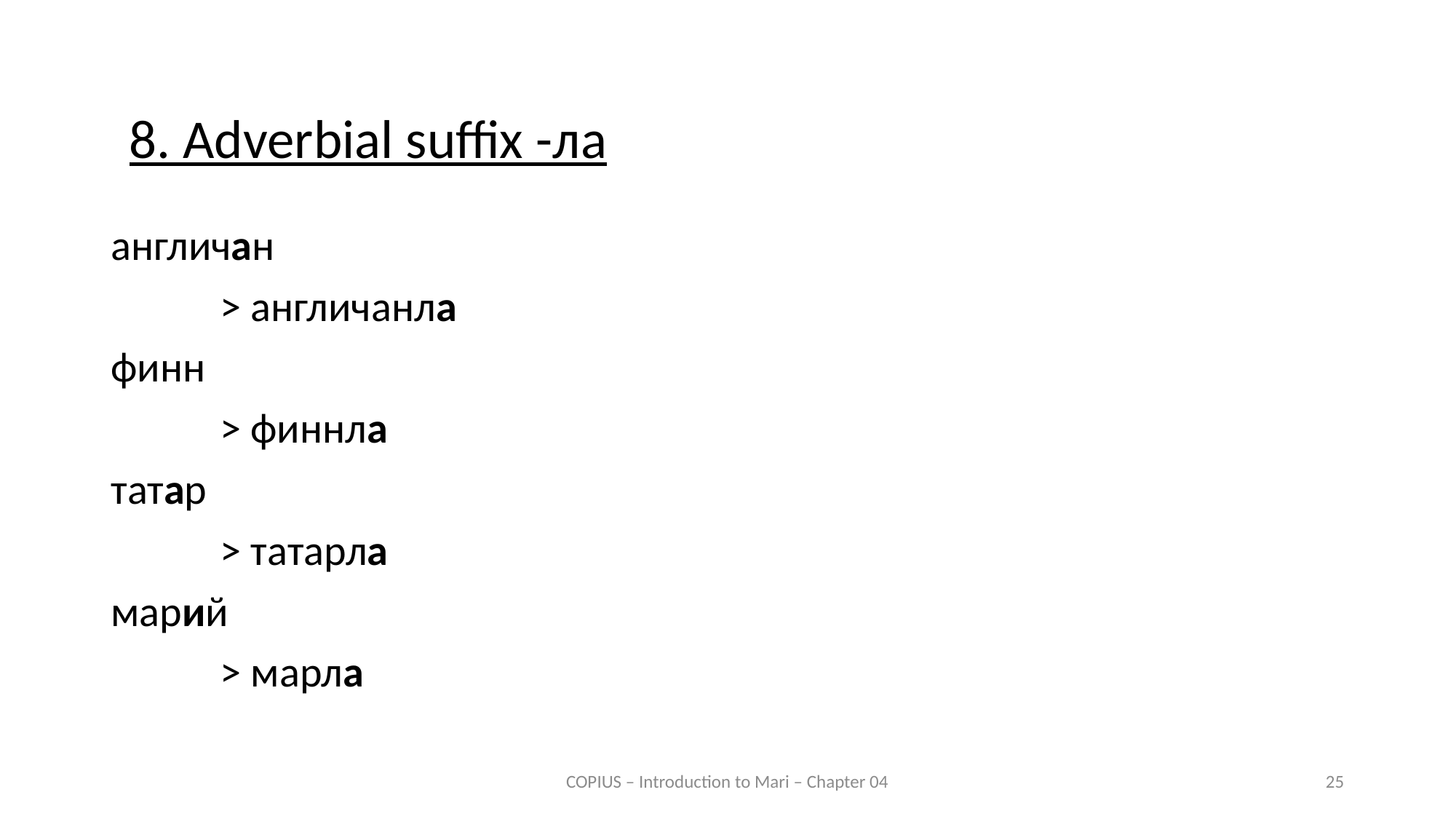

8. Adverbial suffix -ла
англичан
	> англичанла
финн
	> финнла
татар
	> татарла
марий
	> марла
COPIUS – Introduction to Mari – Chapter 04
25